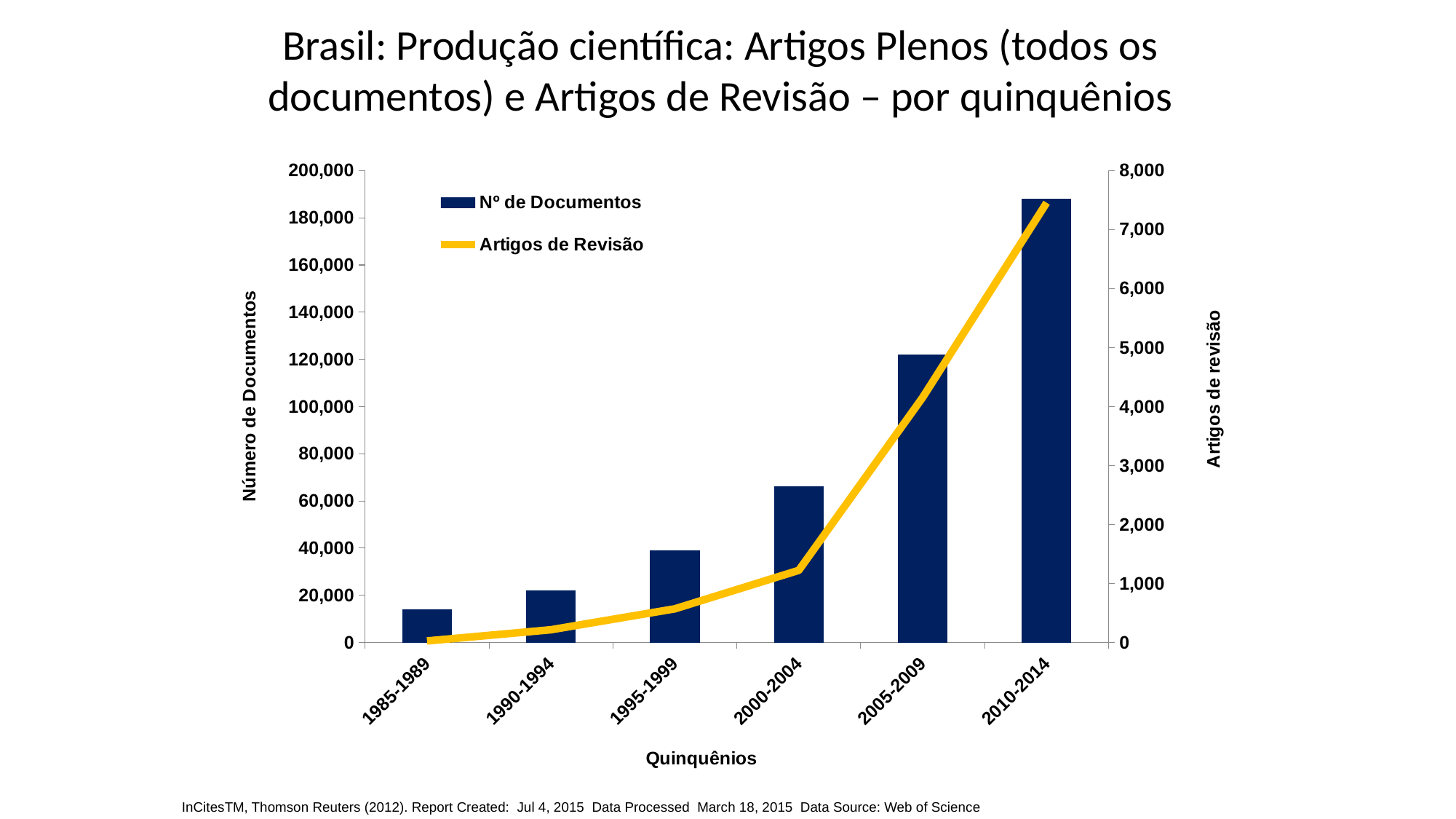

Brasil: Produção científica: Artigos Plenos (todos os documentos) e Artigos de Revisão – por quinquênios

### Chart

| Category | Nº de Documentos | Artigos de Revisão |
|---|---|---|
| 1985-1989 | 14152.0 | 27.0 |
| 1990-1994 | 21987.0 | 217.0 |
| 1995-1999 | 39021.0 | 572.0 |
| 2000-2004 | 66071.0 | 1224.0 |
| 2005-2009 | 122052.0 | 4156.0 |
| 2010-2014 | 187936.0 | 7455.0 |
| InCitesTM, Thomson Reuters (2012). Report Created: Jul 4, 2015 Data Processed March 18, 2015 Data Source: Web of Science |
| --- |